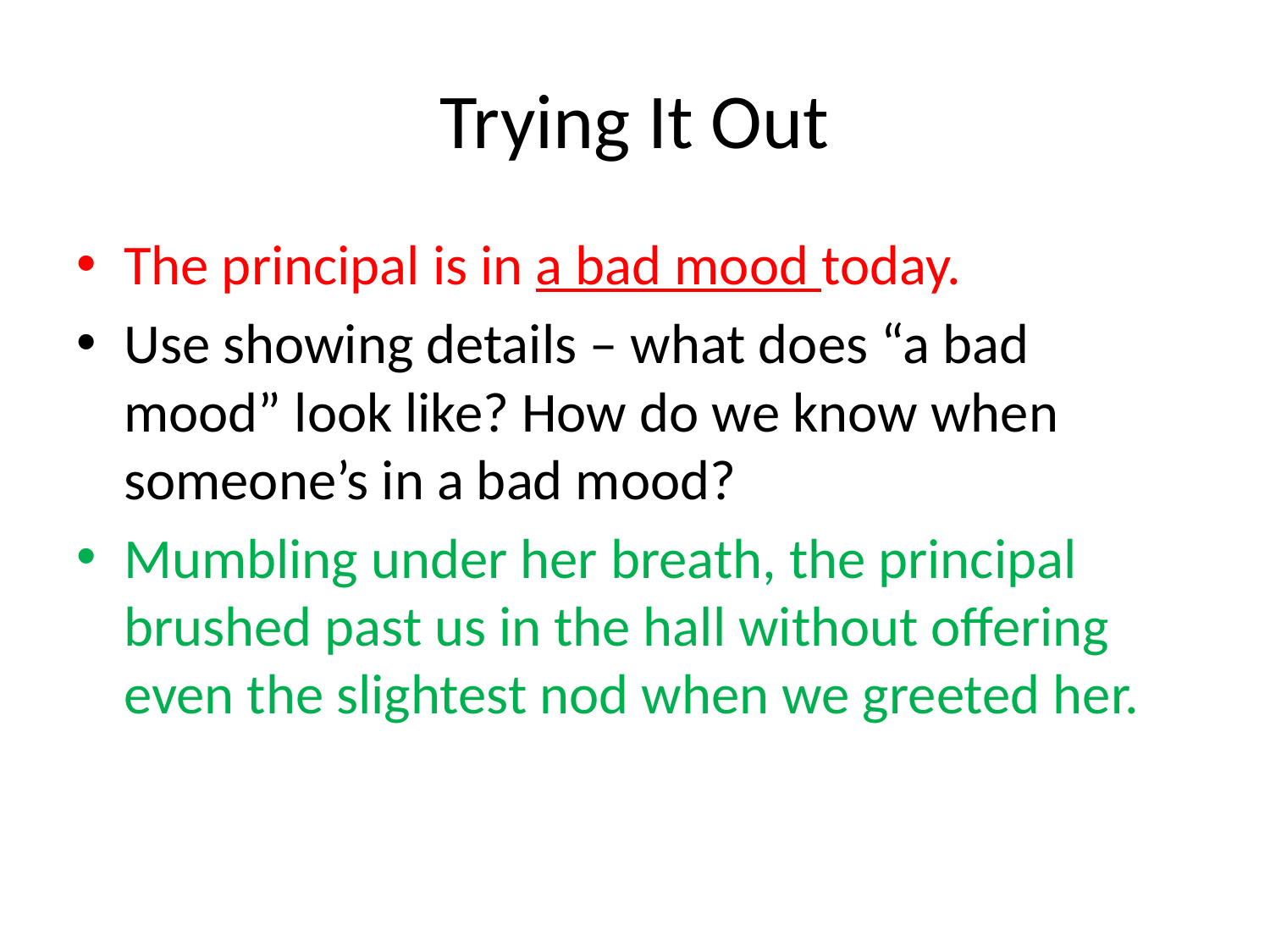

# Trying It Out
The principal is in a bad mood today.
Use showing details – what does “a bad mood” look like? How do we know when someone’s in a bad mood?
Mumbling under her breath, the principal brushed past us in the hall without offering even the slightest nod when we greeted her.